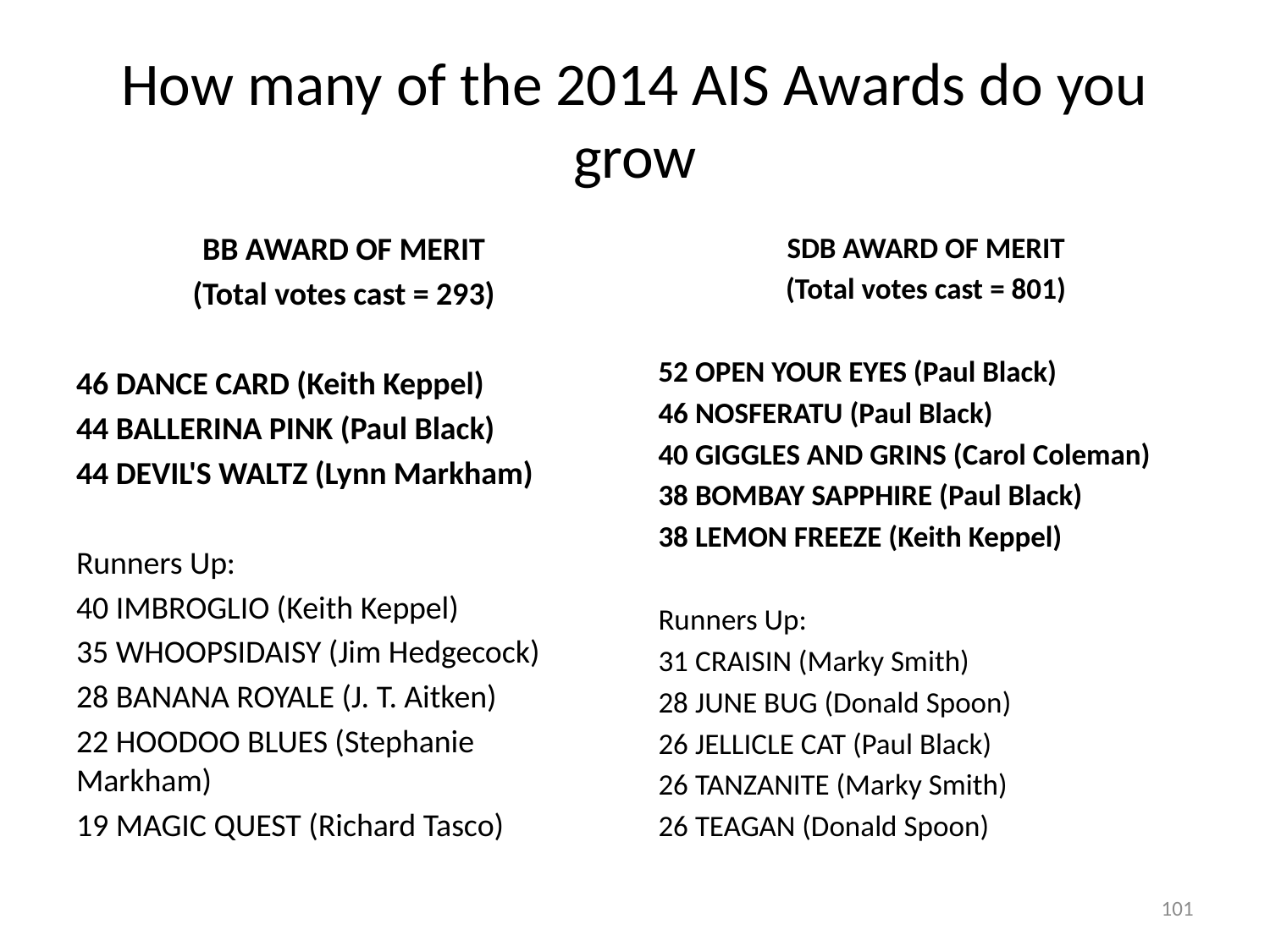

# How many of the 2014 AIS Awards do you grow
BB AWARD OF MERIT
(Total votes cast = 293)

46 DANCE CARD (Keith Keppel)
44 BALLERINA PINK (Paul Black)
44 DEVIL'S WALTZ (Lynn Markham)

Runners Up:
40 IMBROGLIO (Keith Keppel)
35 WHOOPSIDAISY (Jim Hedgecock)
28 BANANA ROYALE (J. T. Aitken)
22 HOODOO BLUES (Stephanie Markham)
19 MAGIC QUEST (Richard Tasco)
SDB AWARD OF MERIT
(Total votes cast = 801)

52 OPEN YOUR EYES (Paul Black)
46 NOSFERATU (Paul Black)
40 GIGGLES AND GRINS (Carol Coleman)
38 BOMBAY SAPPHIRE (Paul Black)
38 LEMON FREEZE (Keith Keppel)

Runners Up:
31 CRAISIN (Marky Smith)
28 JUNE BUG (Donald Spoon)
26 JELLICLE CAT (Paul Black)
26 TANZANITE (Marky Smith)
26 TEAGAN (Donald Spoon)
101